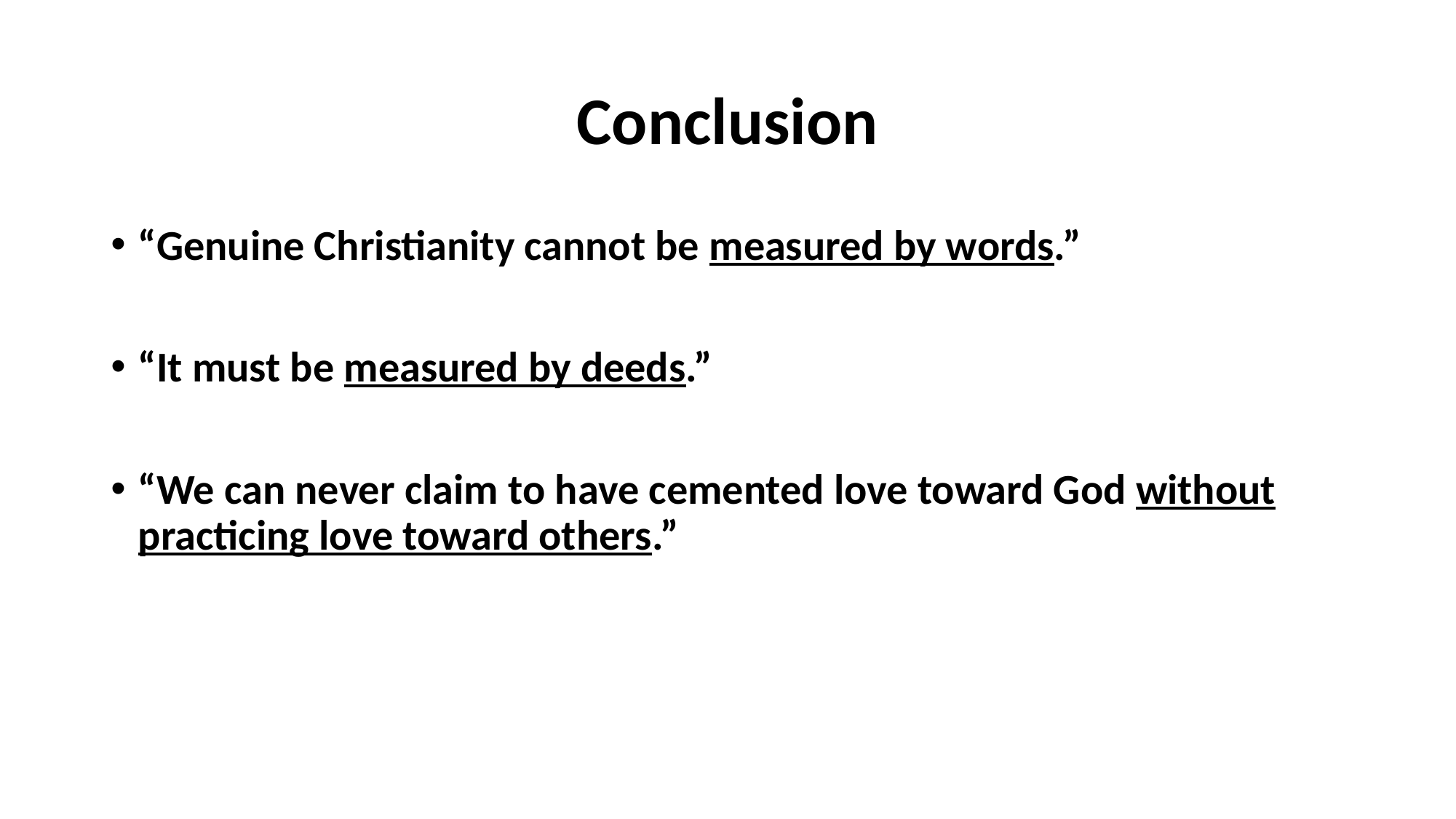

# Conclusion
“Genuine Christianity cannot be measured by words.”

“It must be measured by deeds.”

“We can never claim to have cemented love toward God without practicing love toward others.”